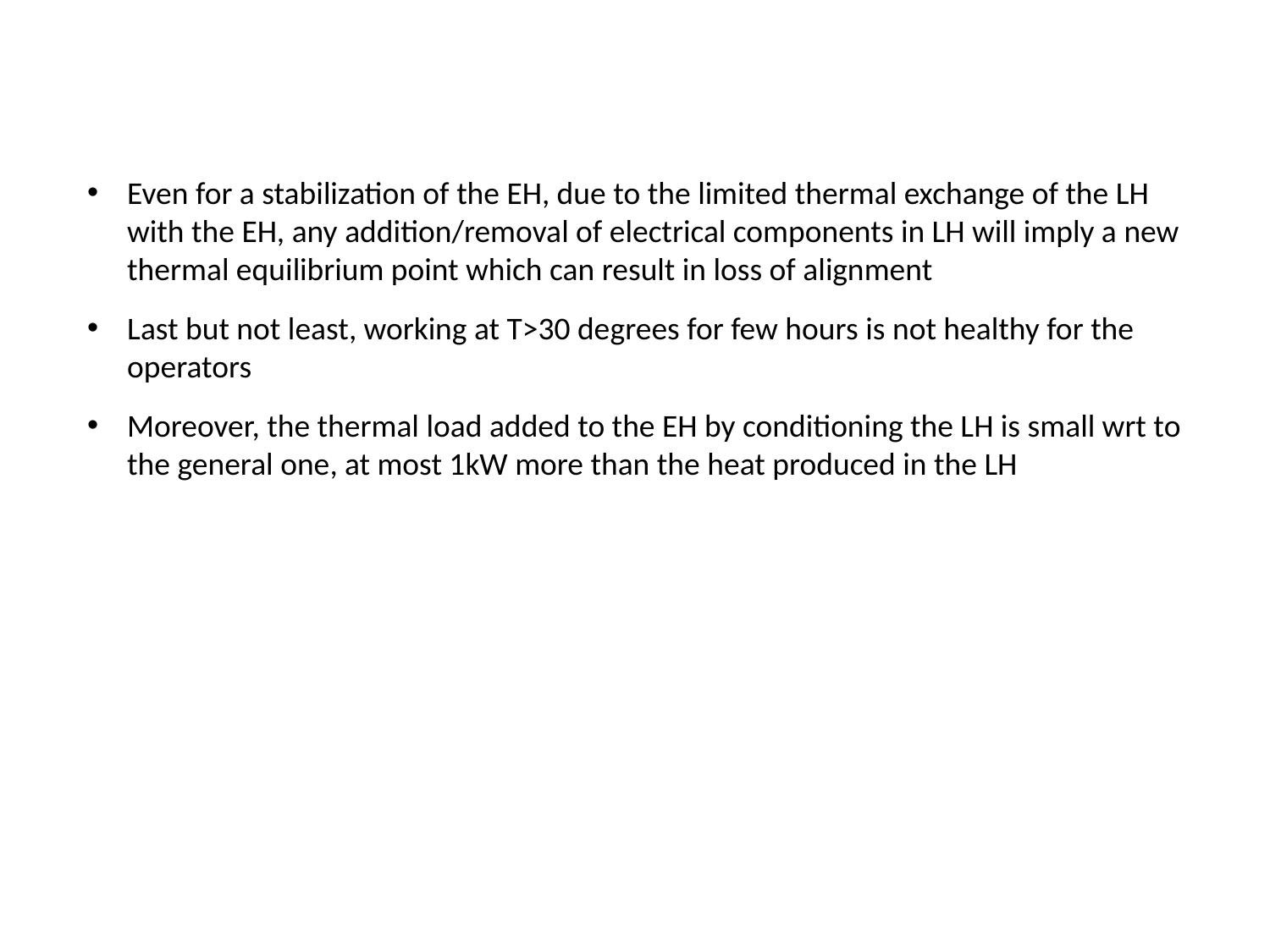

Even for a stabilization of the EH, due to the limited thermal exchange of the LH with the EH, any addition/removal of electrical components in LH will imply a new thermal equilibrium point which can result in loss of alignment
Last but not least, working at T>30 degrees for few hours is not healthy for the operators
Moreover, the thermal load added to the EH by conditioning the LH is small wrt to the general one, at most 1kW more than the heat produced in the LH